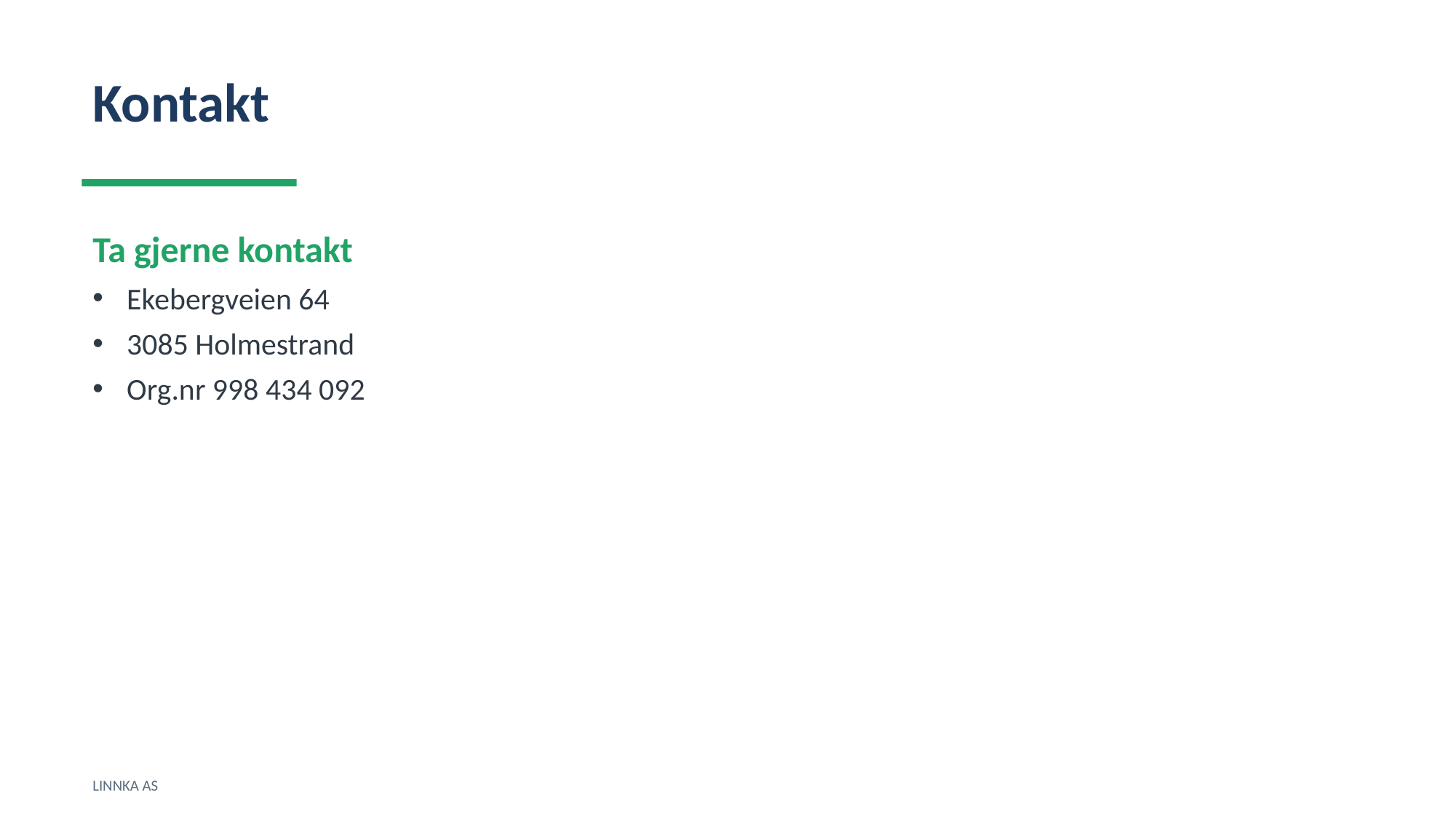

Kontakt

Ta gjerne kontakt
Ekebergveien 64
3085 Holmestrand
Org.nr 998 434 092
LINNKA AS